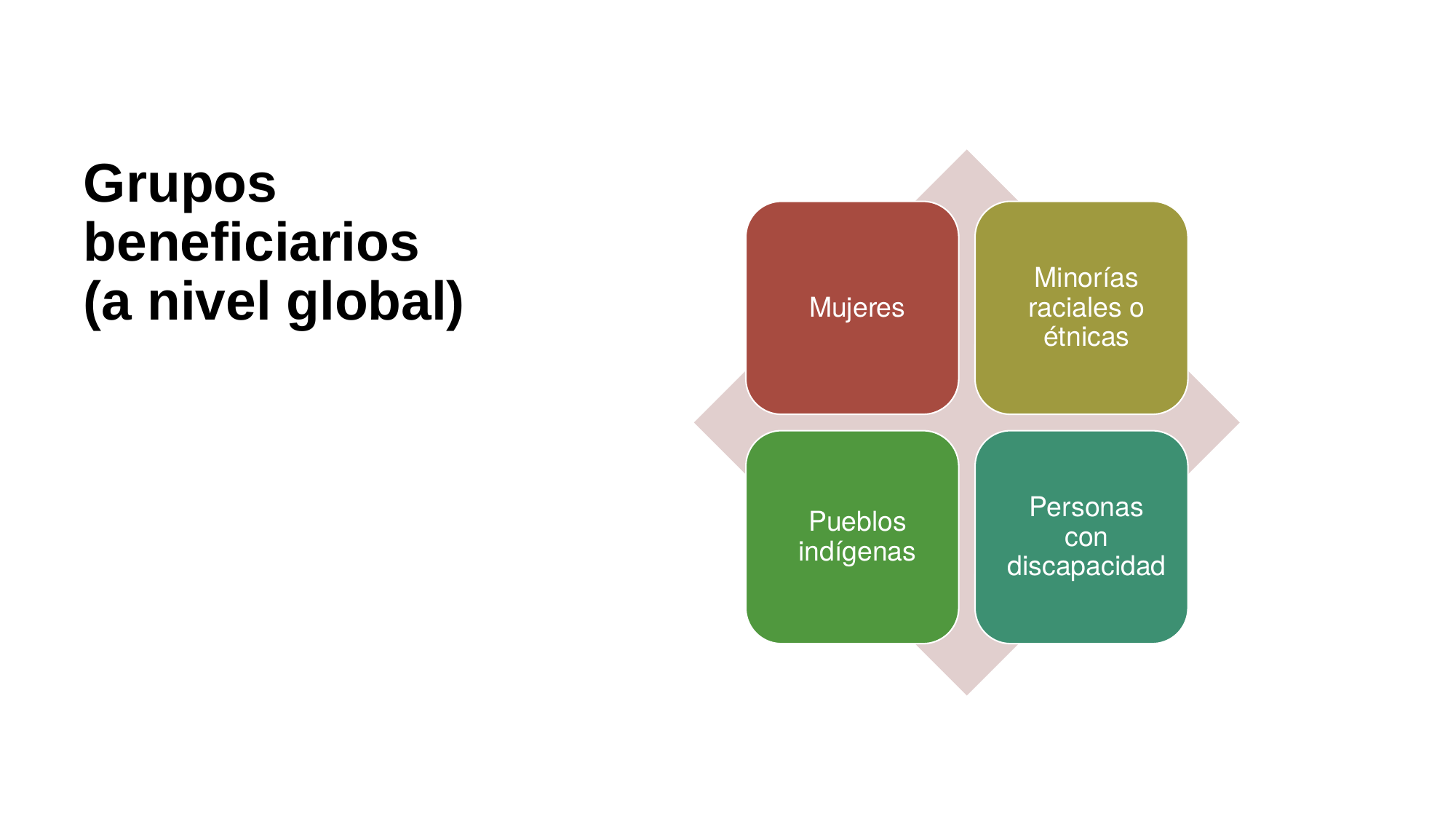

# Grupos beneficiarios (a nivel global)
Mujeres
Minorías raciales o étnicas
Pueblos indígenas
Personas con discapacidad